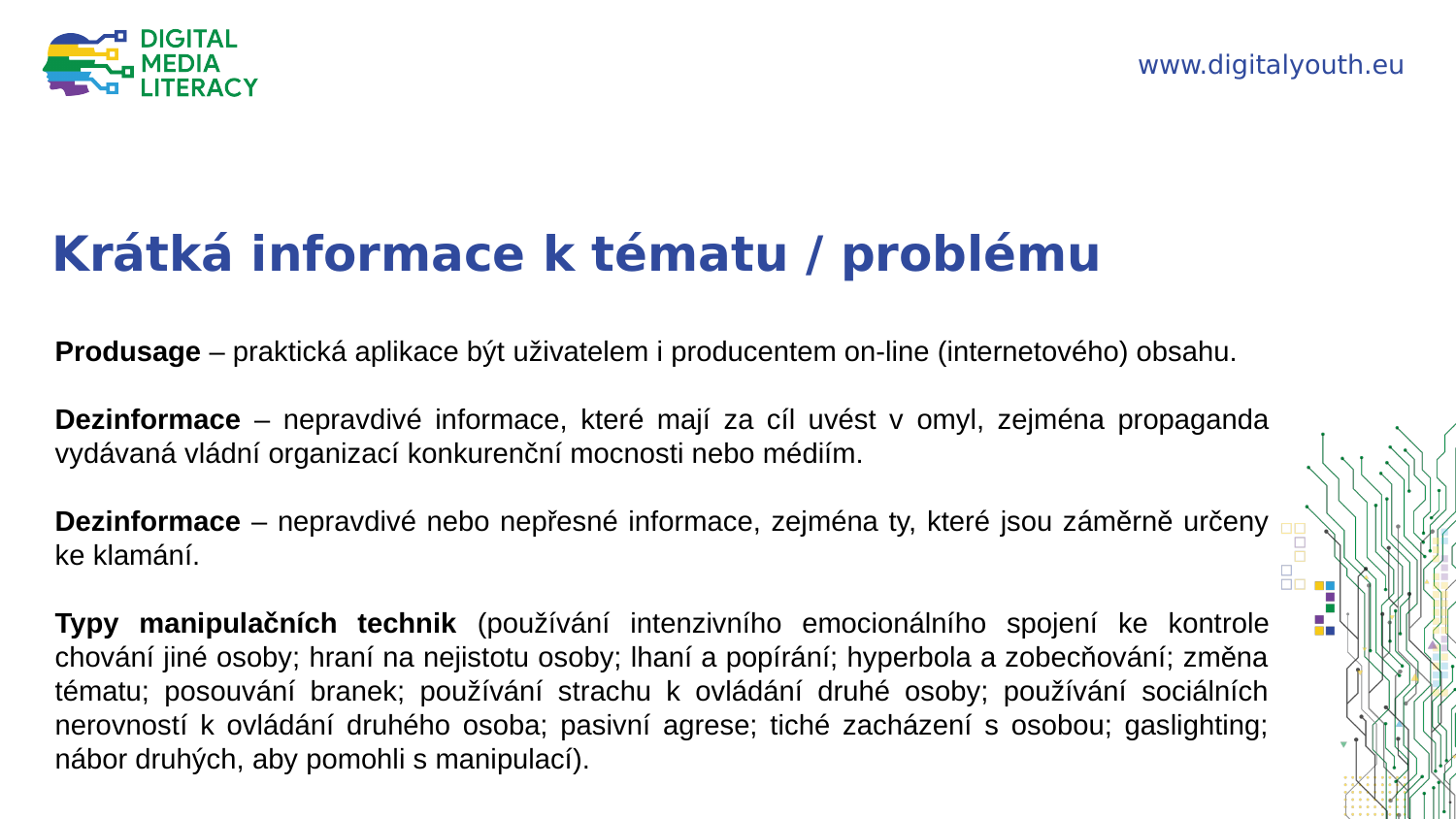

Krátká informace k tématu / problému
Produsage – praktická aplikace být uživatelem i producentem on-line (internetového) obsahu.

Dezinformace – nepravdivé informace, které mají za cíl uvést v omyl, zejména propaganda vydávaná vládní organizací konkurenční mocnosti nebo médiím.

Dezinformace – nepravdivé nebo nepřesné informace, zejména ty, které jsou záměrně určeny ke klamání.

Typy manipulačních technik (používání intenzivního emocionálního spojení ke kontrole chování jiné osoby; hraní na nejistotu osoby; lhaní a popírání; hyperbola a zobecňování; změna tématu; posouvání branek; používání strachu k ovládání druhé osoby; používání sociálních nerovností k ovládání druhého osoba; pasivní agrese; tiché zacházení s osobou; gaslighting; nábor druhých, aby pomohli s manipulací).